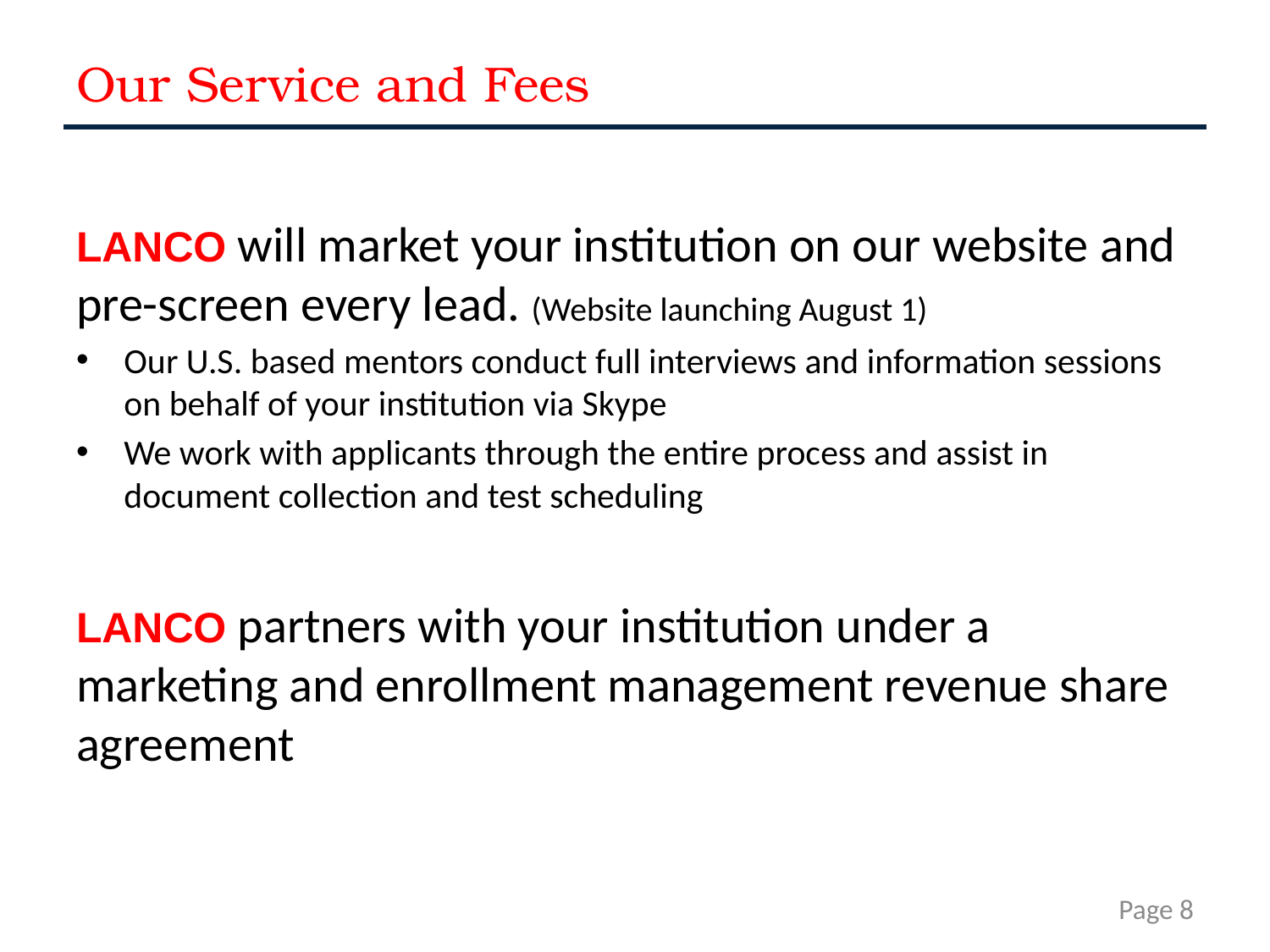

# Our Service and Fees

LANCO will market your institution on our website and pre-screen every lead. (Website launching August 1)
Our U.S. based mentors conduct full interviews and information sessions on behalf of your institution via Skype
We work with applicants through the entire process and assist in document collection and test scheduling

LANCO partners with your institution under a marketing and enrollment management revenue share agreement

Page 8